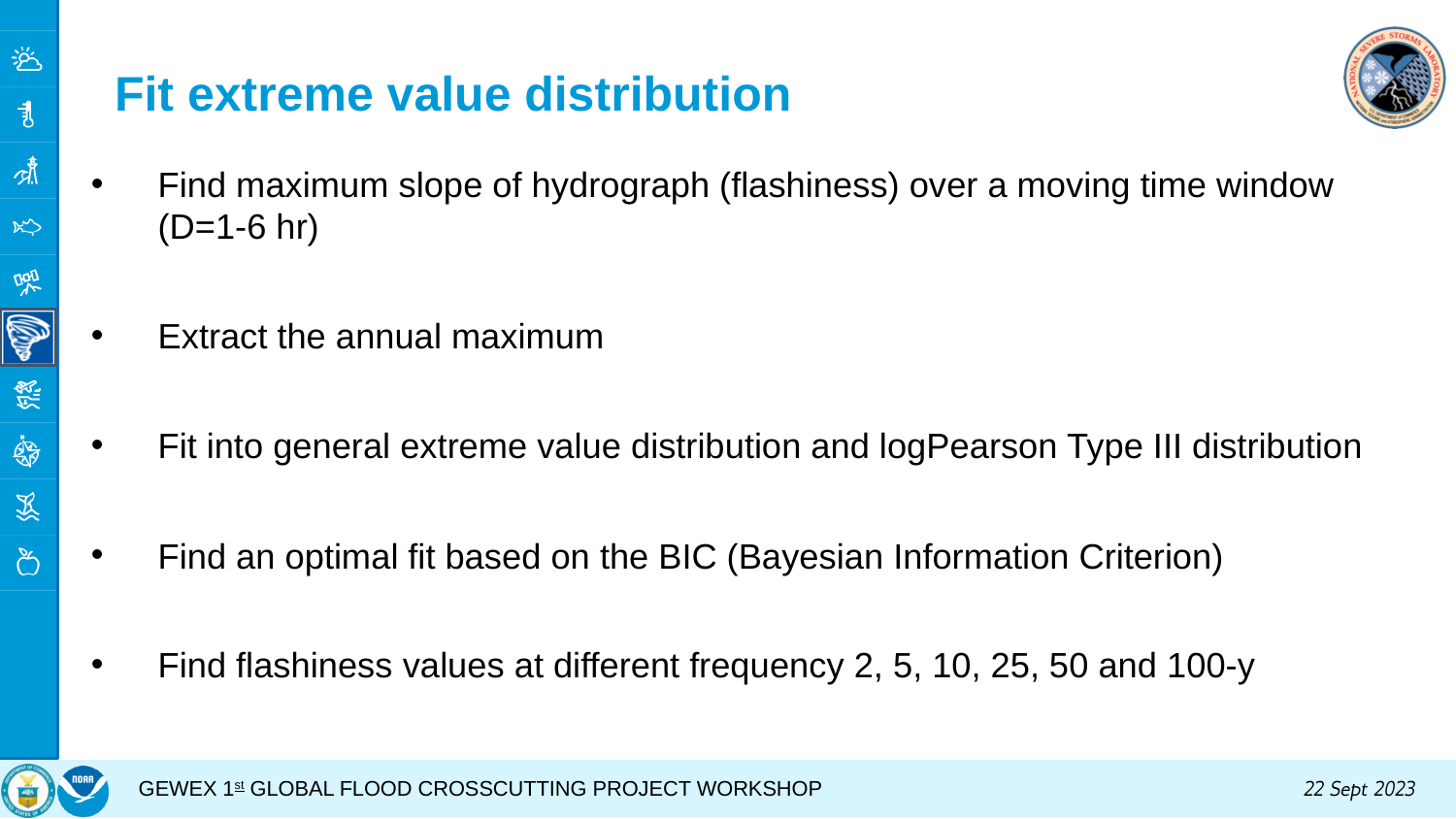

# Fit extreme value distribution
Find maximum slope of hydrograph (flashiness) over a moving time window (D=1-6 hr)

Extract the annual maximum

Fit into general extreme value distribution and logPearson Type III distribution

Find an optimal fit based on the BIC (Bayesian Information Criterion)

Find flashiness values at different frequency 2, 5, 10, 25, 50 and 100-y
GEWEX 1st GLOBAL FLOOD CROSSCUTTING PROJECT WORKSHOP				22 Sept 2023